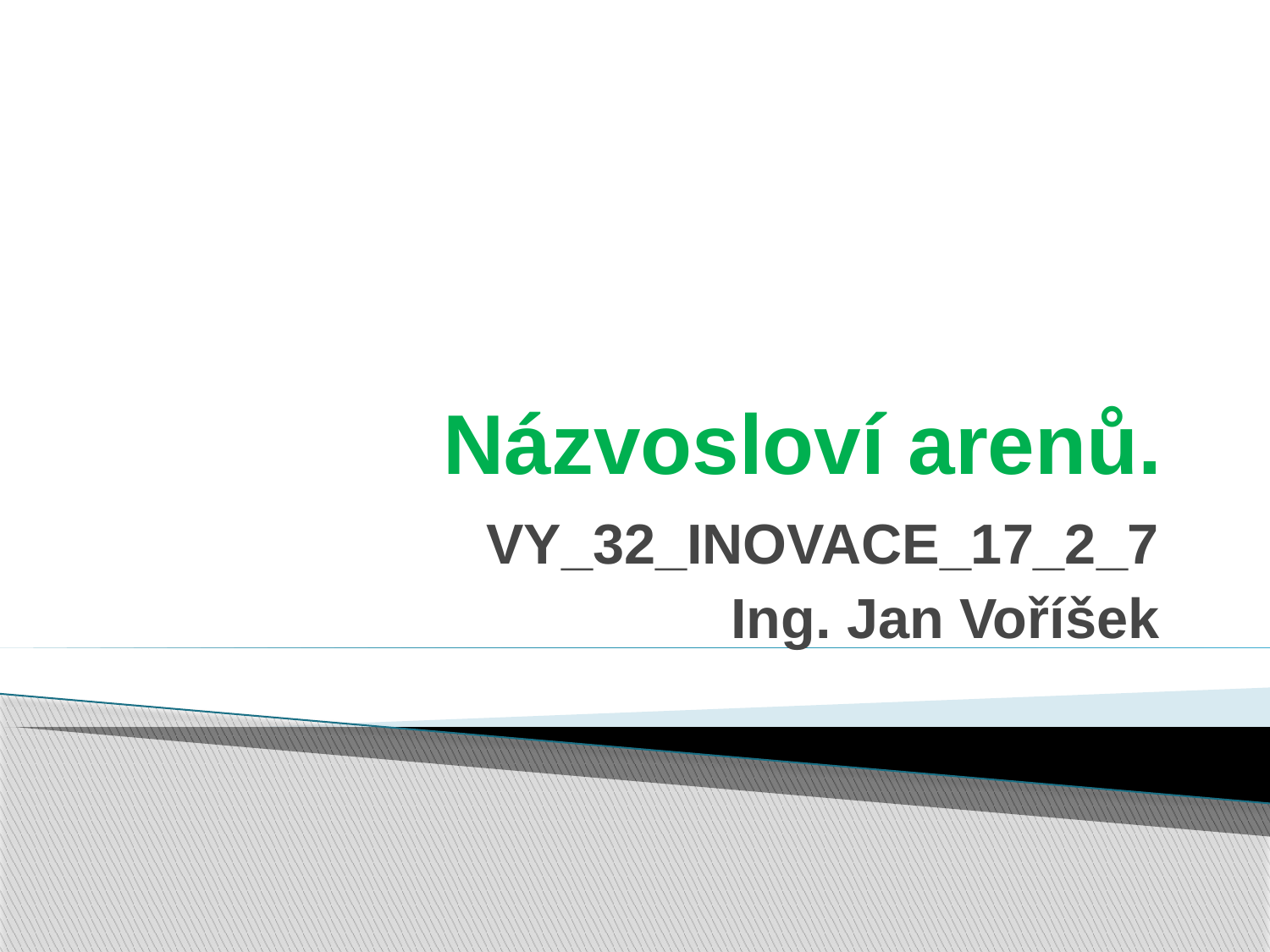

# Názvosloví arenů.
VY_32_INOVACE_17_2_7
Ing. Jan Voříšek